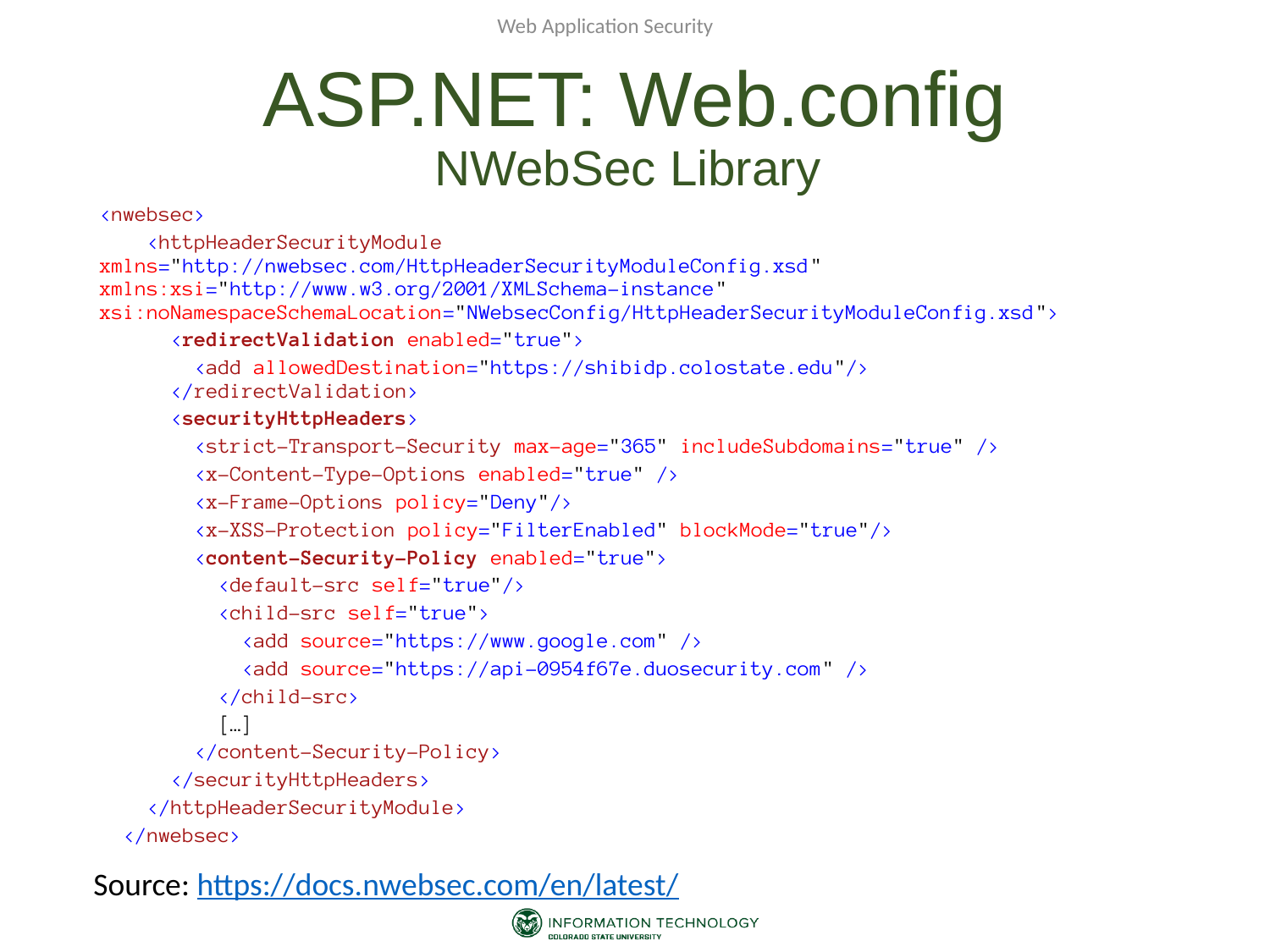

Web Application Security
# ASP.NET: Web.config NWebSec Library
<nwebsec>
    <httpHeaderSecurityModule xmlns="http://nwebsec.com/HttpHeaderSecurityModuleConfig.xsd" xmlns:xsi="http://www.w3.org/2001/XMLSchema-instance" xsi:noNamespaceSchemaLocation="NWebsecConfig/HttpHeaderSecurityModuleConfig.xsd">
      <redirectValidation enabled="true">
        <add allowedDestination="https://shibidp.colostate.edu"/>
      </redirectValidation>
      <securityHttpHeaders>
        <strict-Transport-Security max-age="365" includeSubdomains="true" />
        <x-Content-Type-Options enabled="true" />
        <x-Frame-Options policy="Deny"/>
        <x-XSS-Protection policy="FilterEnabled" blockMode="true"/>
        <content-Security-Policy enabled="true">
          <default-src self="true"/>
          <child-src self="true">
            <add source="https://www.google.com" />
            <add source="https://api-0954f67e.duosecurity.com" />
          </child-src>
          […]
        </content-Security-Policy>
      </securityHttpHeaders>
    </httpHeaderSecurityModule>
  </nwebsec>
Source: https://docs.nwebsec.com/en/latest/